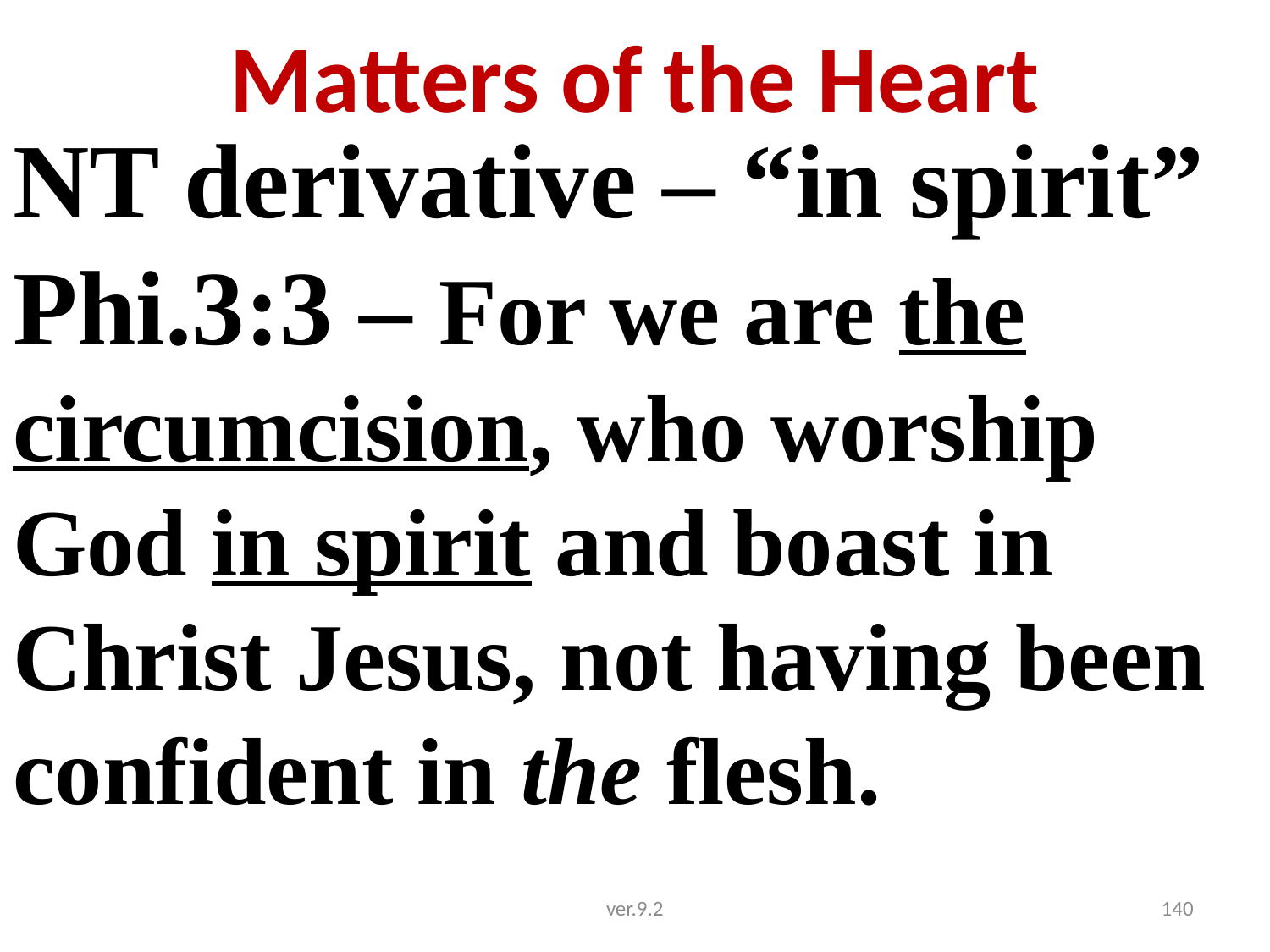

# Matters of the Heart
NT derivative – “in spirit”
Phi.3:3 – For we are the circumcision, who worship God in spirit and boast in Christ Jesus, not having been confident in the flesh.
ver.9.2
140